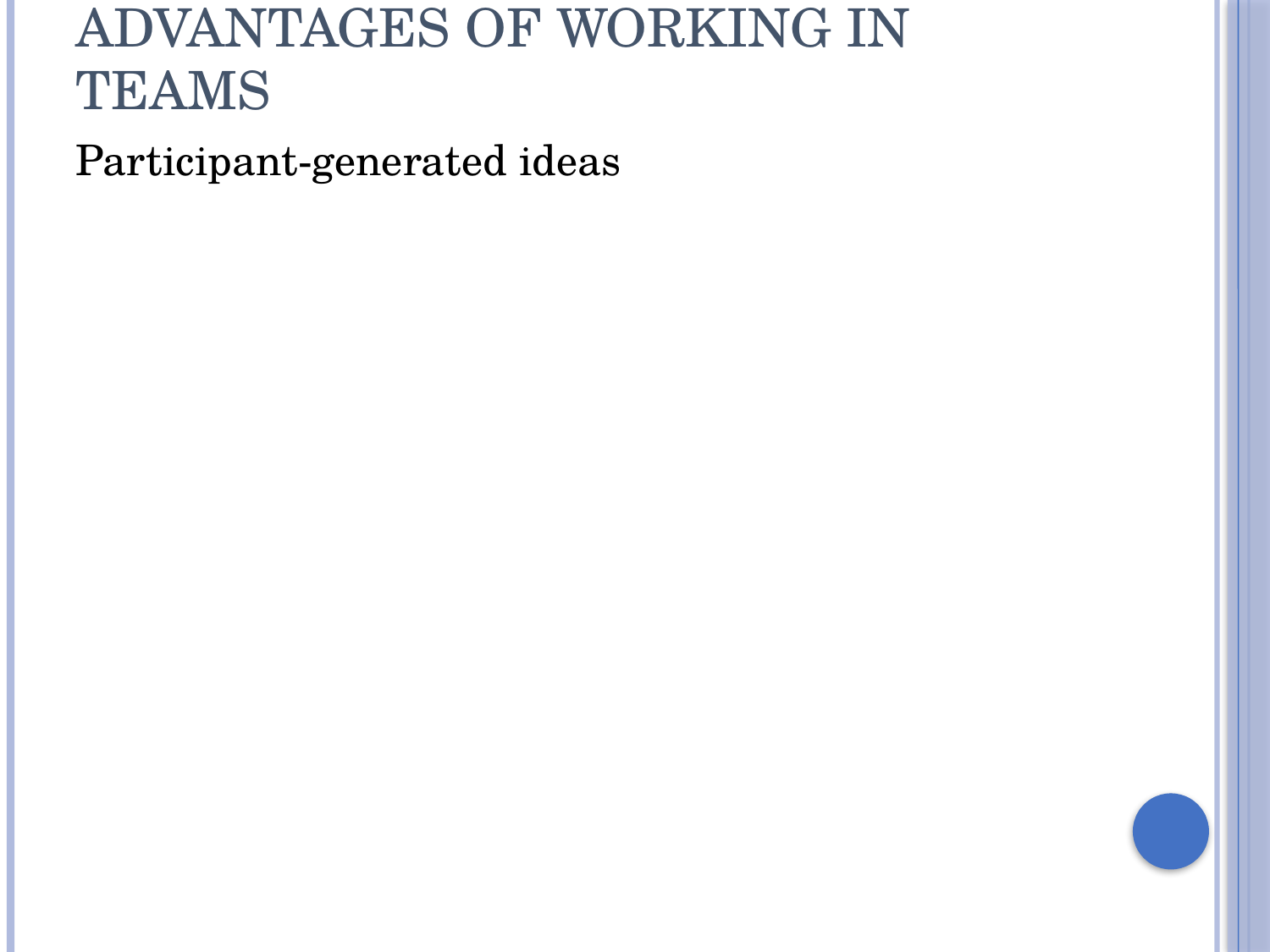

# Advantages of Working in Teams
Participant-generated ideas